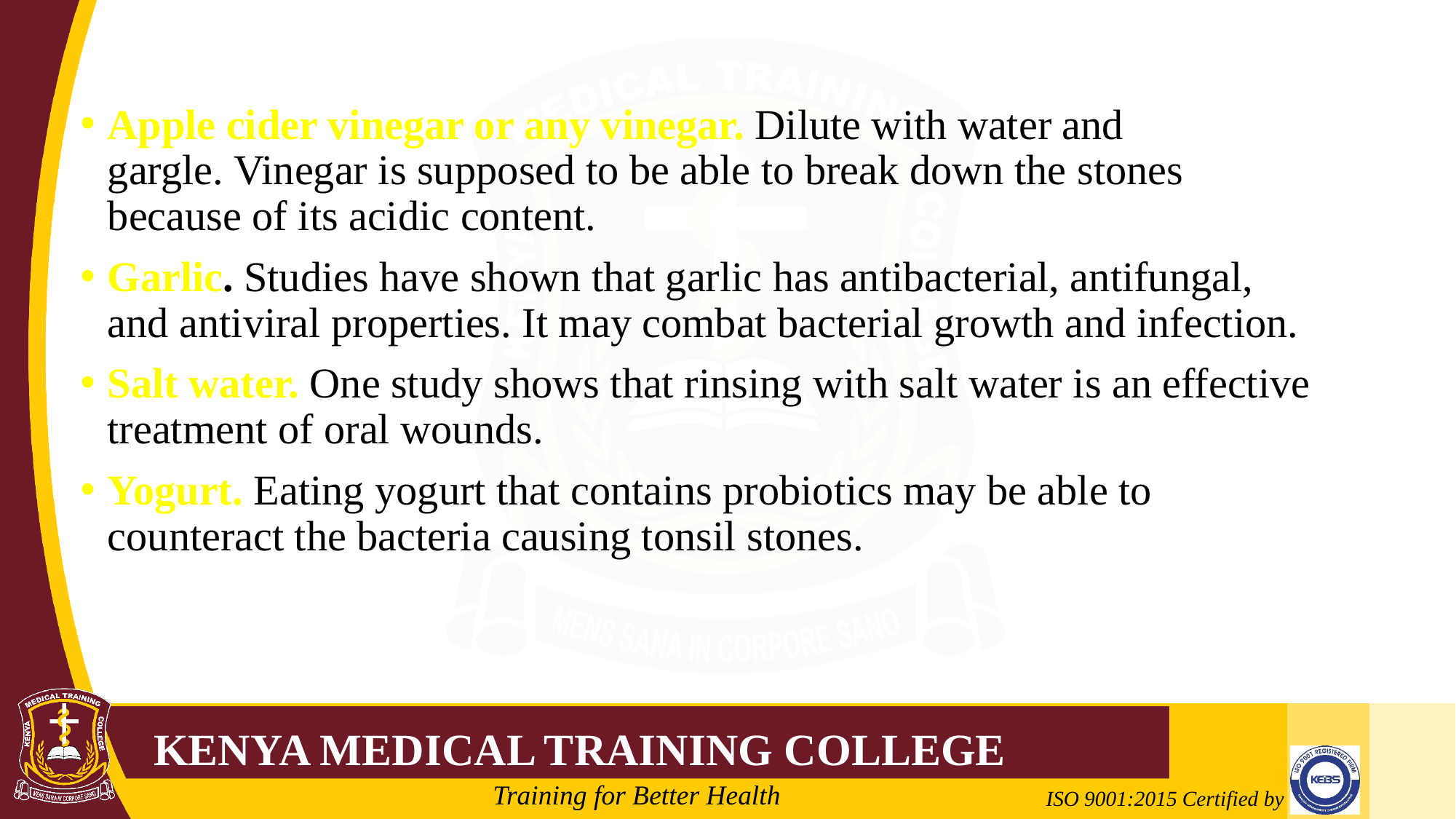

Apple cider vinegar or any vinegar. Dilute with water and gargle. Vinegar is supposed to be able to break down the stones because of its acidic content.
Garlic. Studies have shown that garlic has antibacterial, antifungal, and antiviral properties. It may combat bacterial growth and infection.
Salt water. One study shows that rinsing with salt water is an effective treatment of oral wounds.
Yogurt. Eating yogurt that contains probiotics may be able to counteract the bacteria causing tonsil stones.